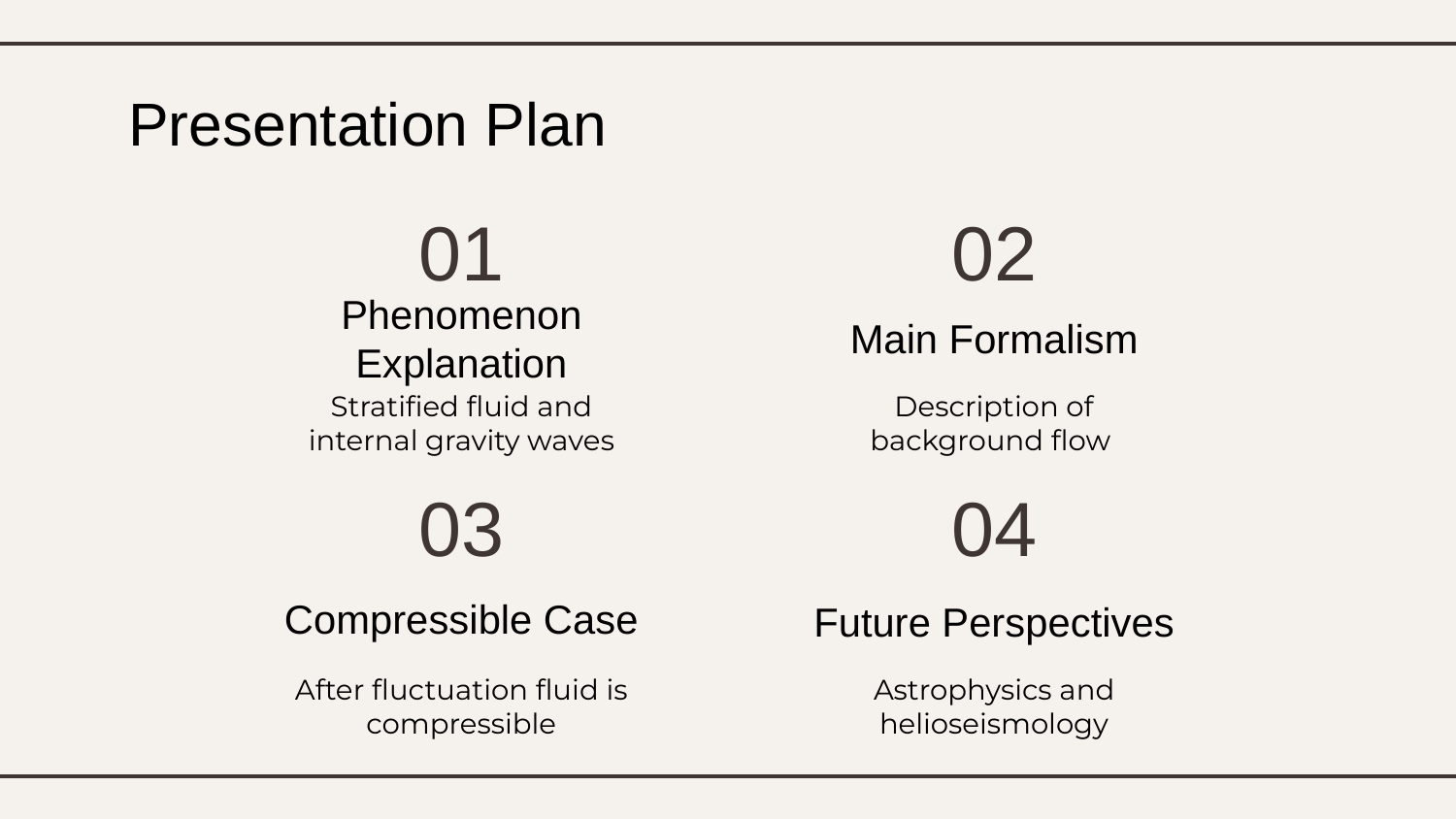

# Presentation Plan
01
02
Phenomenon Explanation
Main Formalism
Stratified fluid and internal gravity waves
Description of background flow
03
04
Compressible Case
Future Perspectives
After fluctuation fluid is compressible
Astrophysics and helioseismology